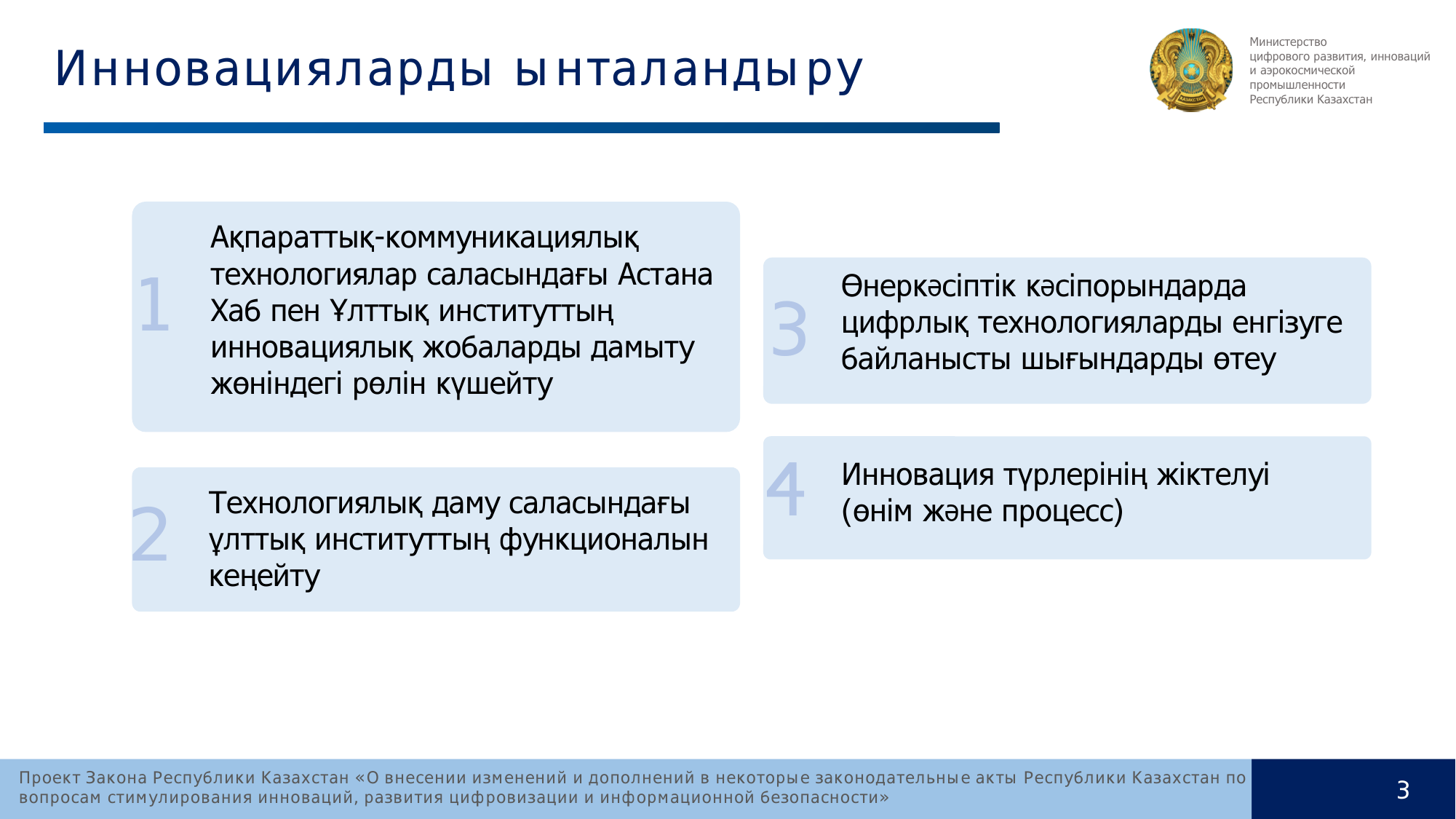

# Инновацияларды ынталандыру

Ақпараттық-коммуникациялық технологиялар саласындағы Астана Хаб пен Ұлттық институттың инновациялық жобаларды дамыту жөніндегі рөлін күшейту
1

Өнеркәсіптік кәсіпорындарда цифрлық технологияларды енгізуге байланысты шығындарды өтеу
3

4
Инновация түрлерінің жіктелуі (өнім және процесс)

Технологиялық даму саласындағы ұлттық институттың функционалын кеңейту
2